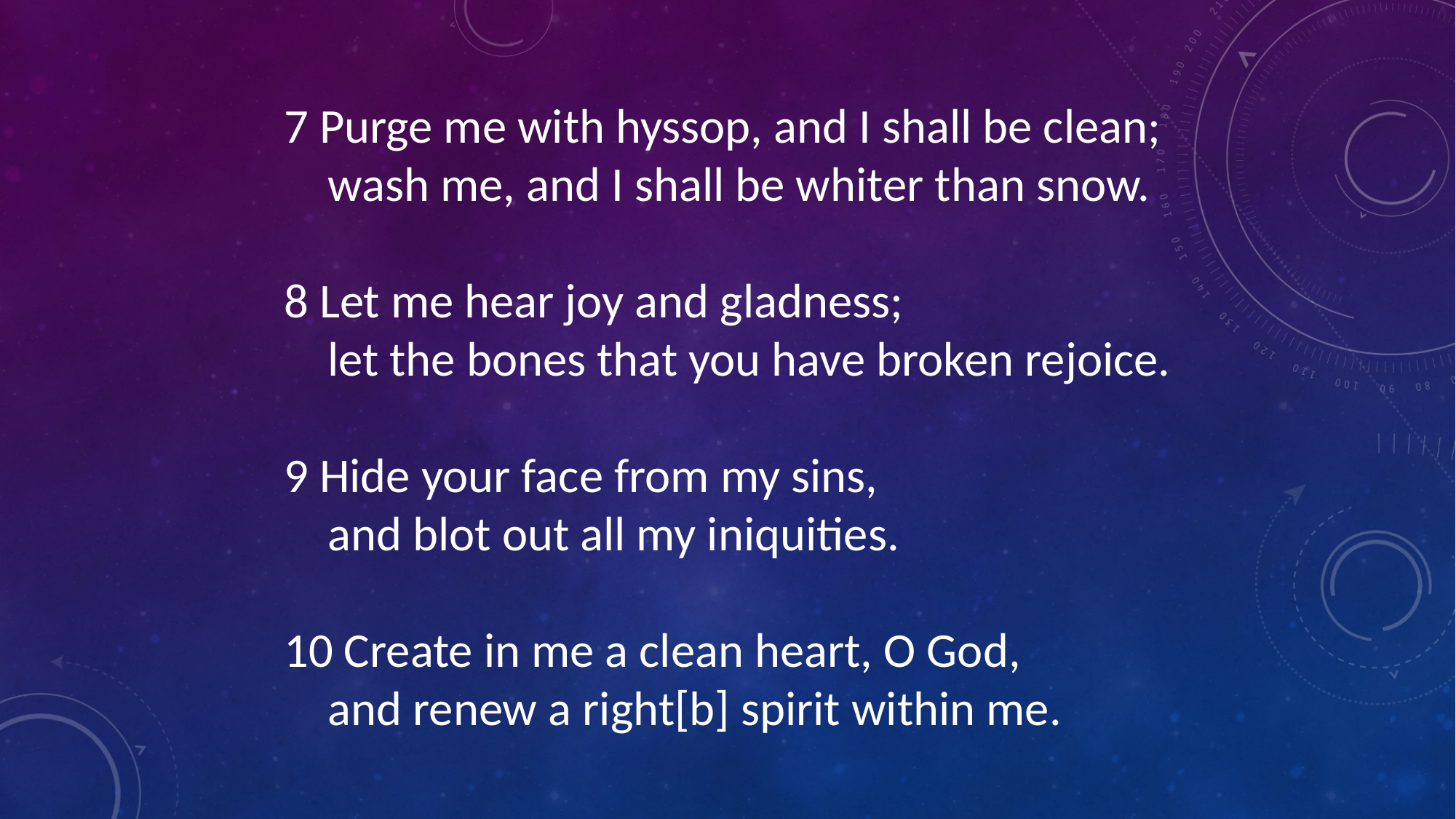

7 Purge me with hyssop, and I shall be clean;
    wash me, and I shall be whiter than snow.

8 Let me hear joy and gladness;
    let the bones that you have broken rejoice.

9 Hide your face from my sins,
    and blot out all my iniquities.

10 Create in me a clean heart, O God,
    and renew a right[b] spirit within me.